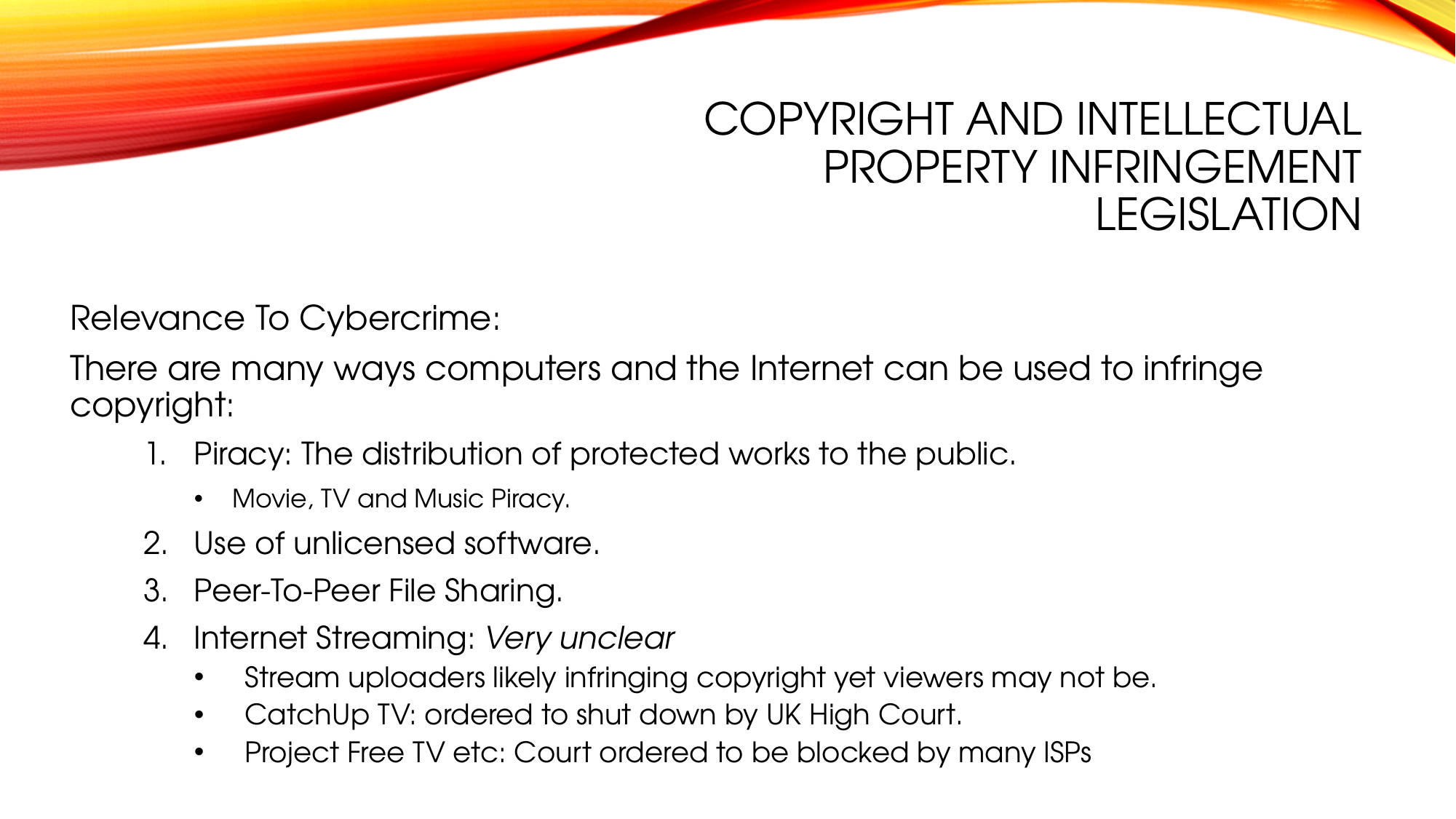

# Copyright and Intellectual Property Infringement Legislation
Relevance To Cybercrime:
There are many ways computers and the Internet can be used to infringe copyright:
Piracy: The distribution of protected works to the public.
Movie, TV and Music Piracy.
Use of unlicensed software.
Peer-To-Peer File Sharing.
Internet Streaming: Very unclear
Stream uploaders likely infringing copyright yet viewers may not be.
CatchUp TV: ordered to shut down by UK High Court.
Project Free TV etc: Court ordered to be blocked by many ISPs